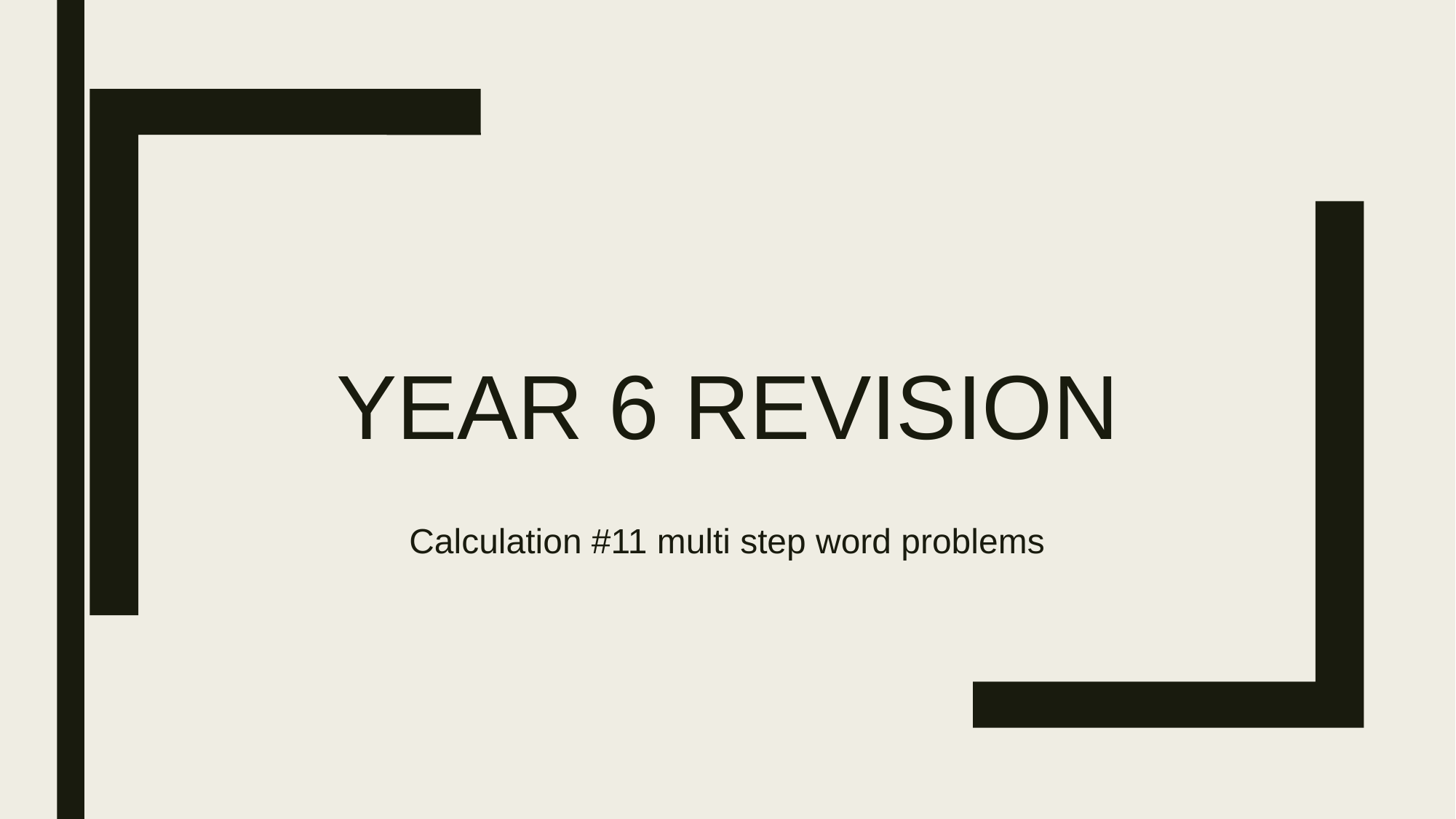

# Year 6 Revision
Calculation #11 multi step word problems